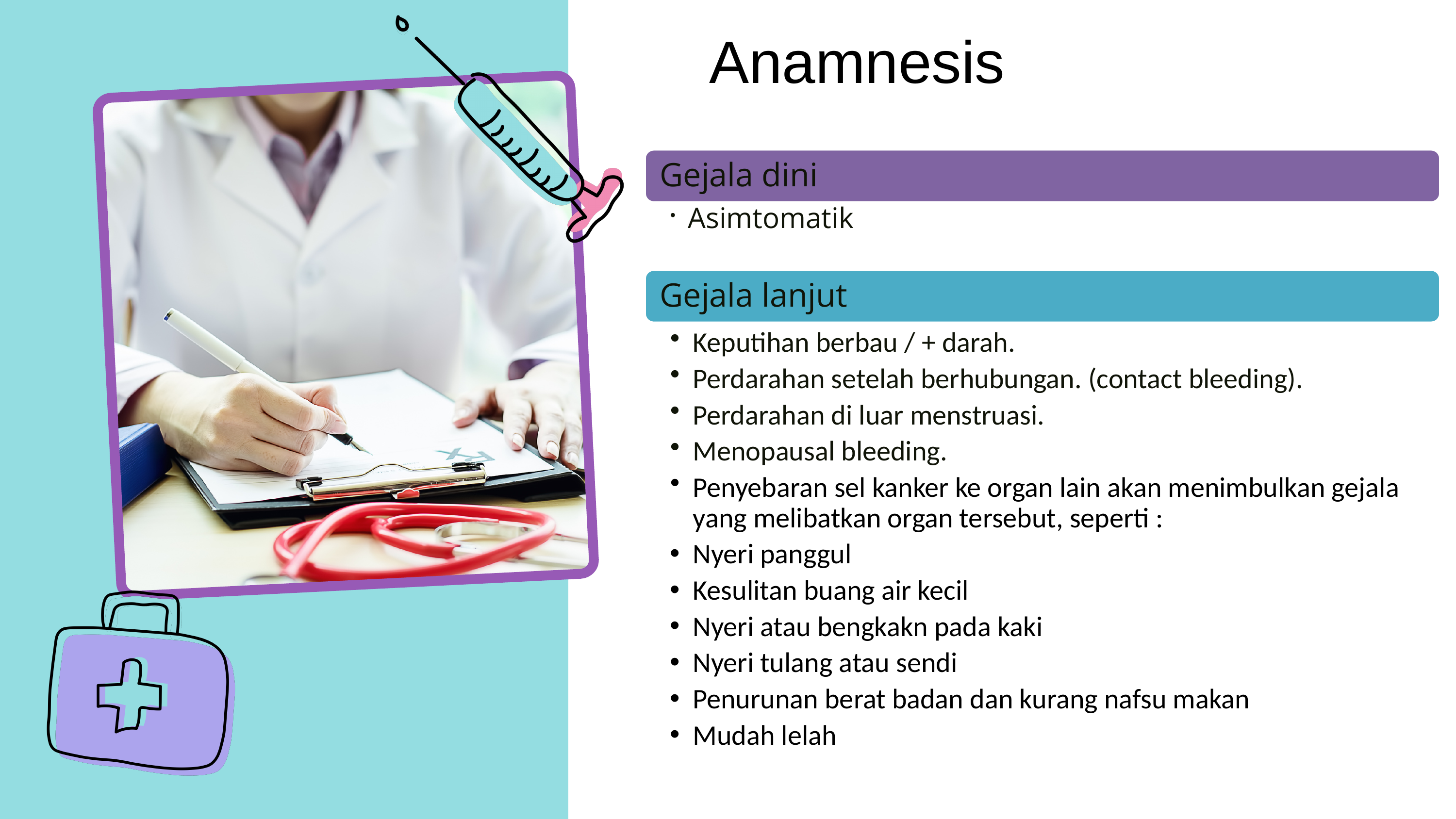

Anamnesis

Gejala dini
 Asimtomatik
Gejala lanjut

Keputihan berbau / + darah.
Perdarahan setelah berhubungan. (contact bleeding).
Perdarahan di luar menstruasi.
Menopausal bleeding.
Penyebaran sel kanker ke organ lain akan menimbulkan gejala yang melibatkan organ tersebut, seperti :
Nyeri panggul
Kesulitan buang air kecil
Nyeri atau bengkakn pada kaki
Nyeri tulang atau sendi
Penurunan berat badan dan kurang nafsu makan
Mudah lelah